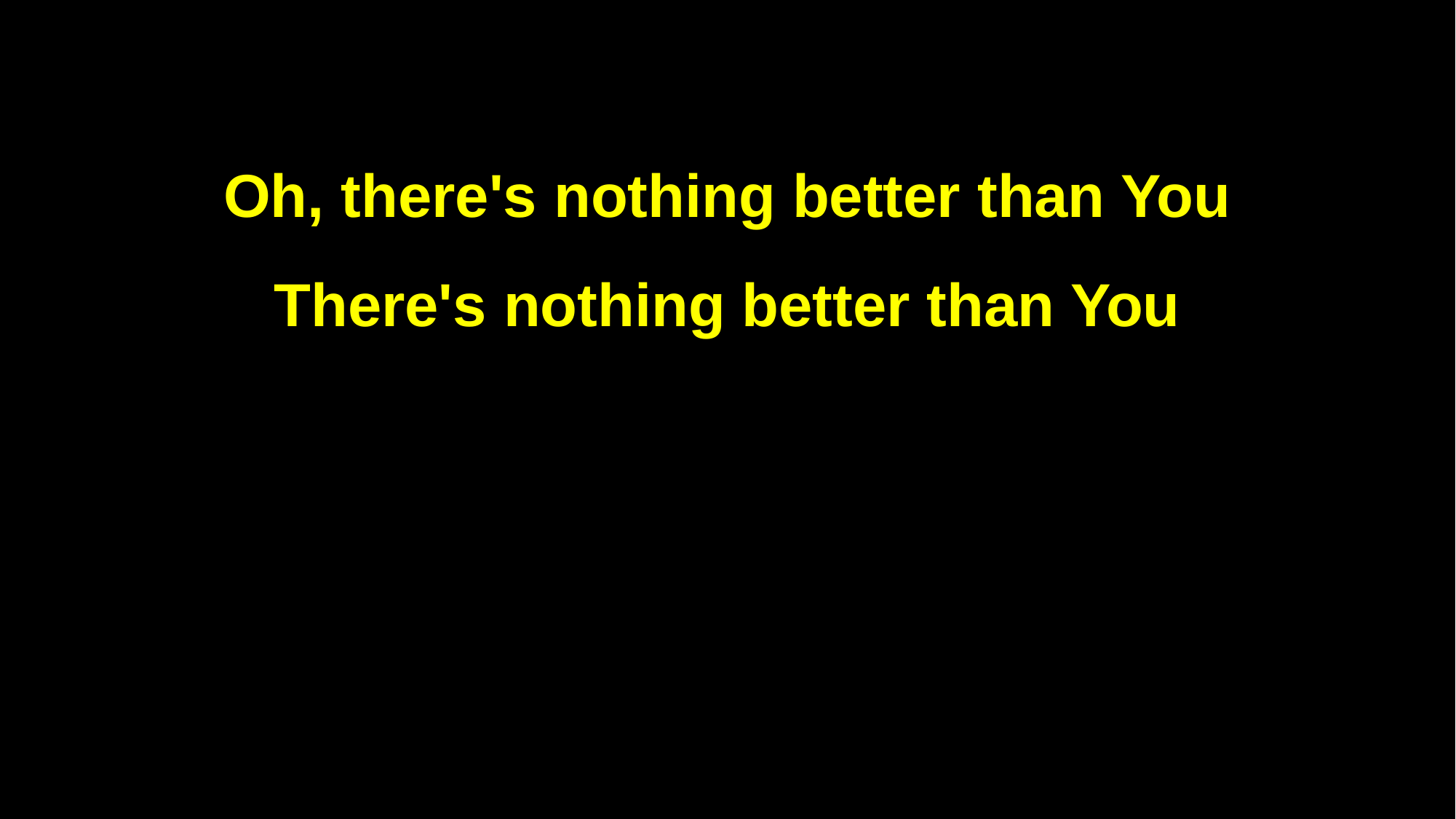

Oh, there's nothing better than You
There's nothing better than You